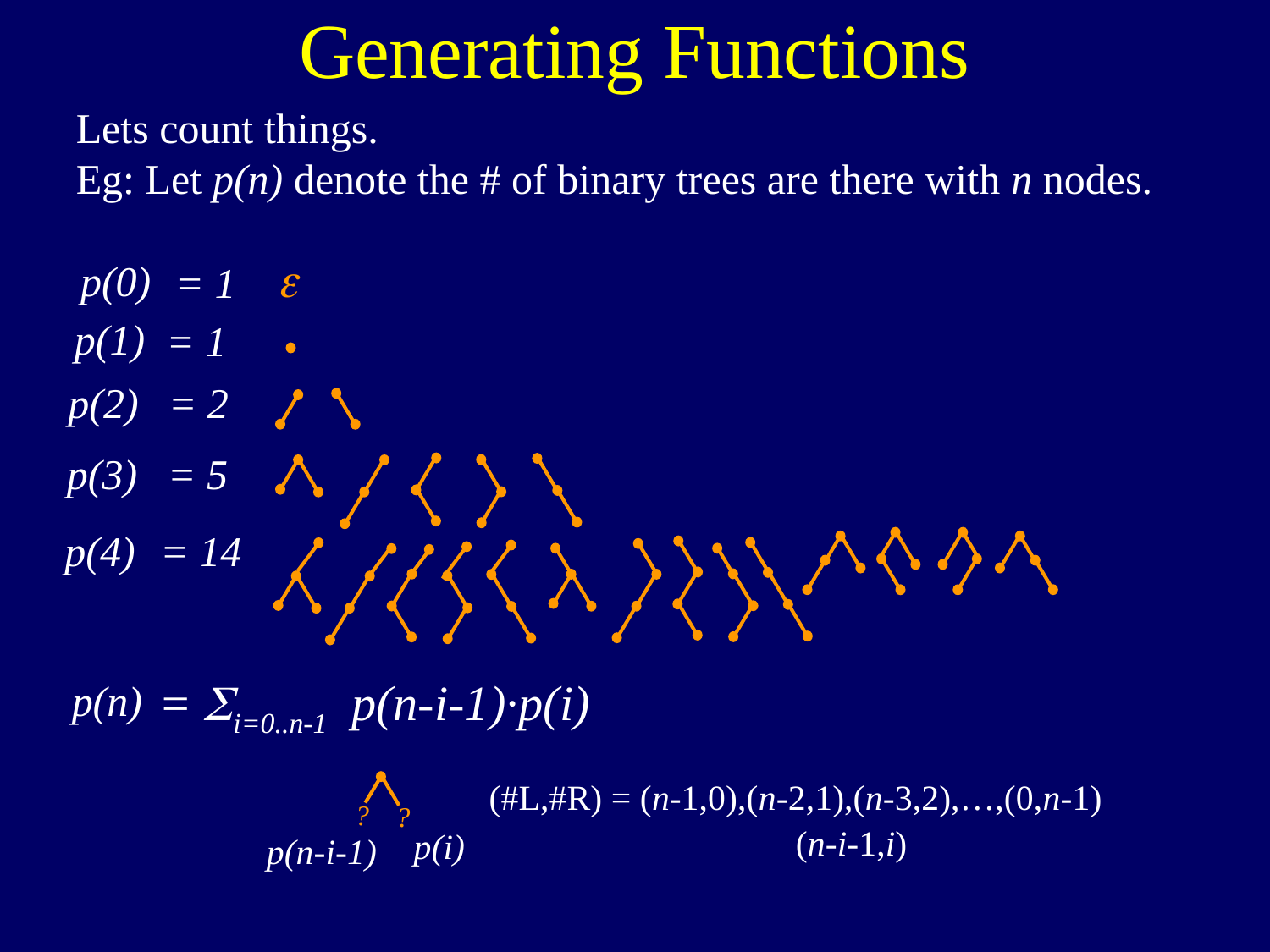

Generating Functions
Lets count things.
Eg: Let p(n) denote the # of binary trees are there with n nodes.
ε
p(0)
= 1
p(1)
= 1

p(2)
= 2

p(3)
= 5

p(4)
= 14

= Σi=0..n-1  p(n-i-1)∙p(i)
p(n)
(#L,#R) = (n-1,0),(n-2,1),(n-3,2),…,(0,n-1)

?
?
(n-i-1,i)
p(i)
p(n-i-1)